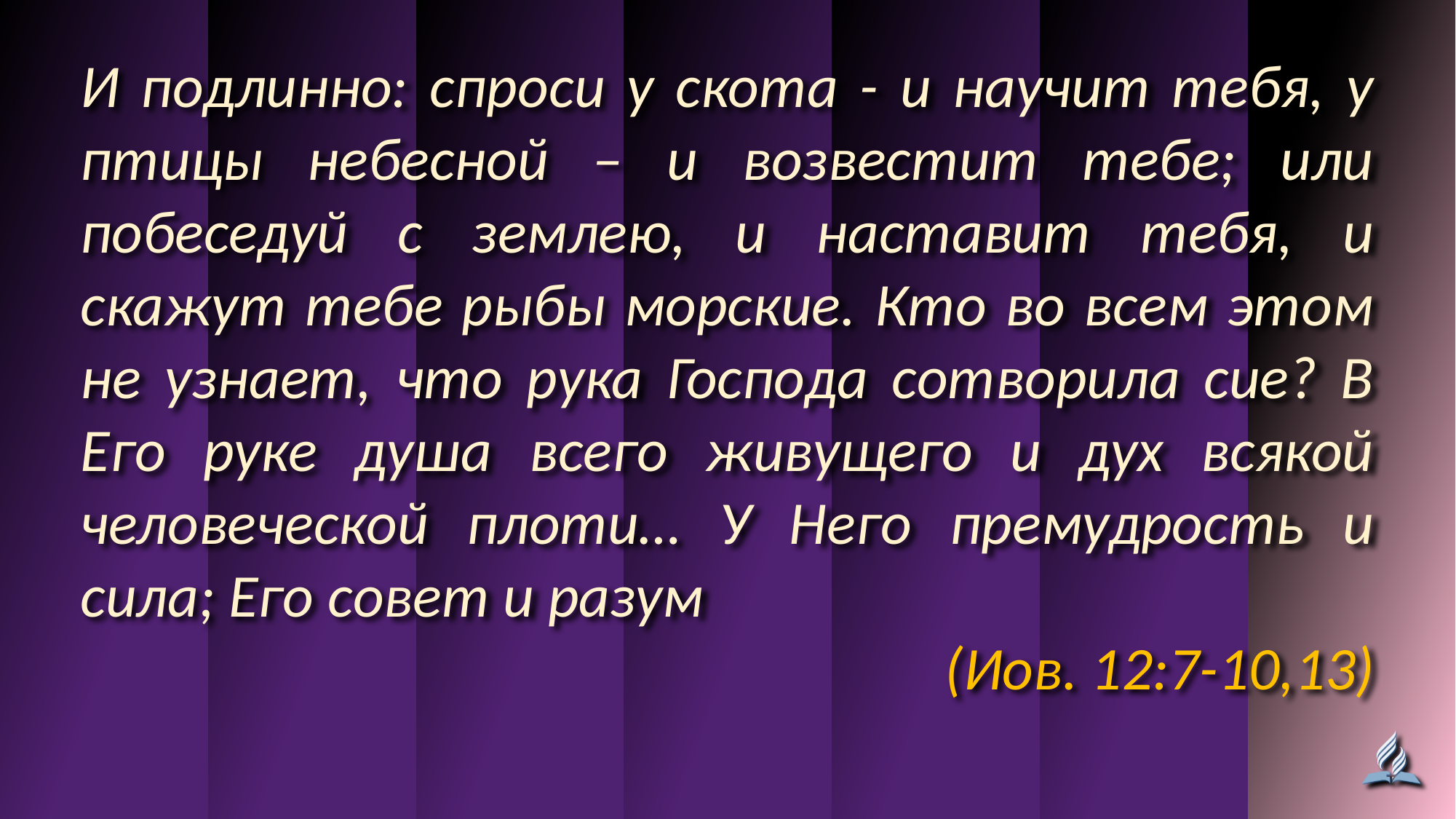

И подлинно: спроси у скота - и научит тебя, у птицы небесной – и возвестит тебе; или побеседуй с землею, и наставит тебя, и скажут тебе рыбы морские. Кто во всем этом не узнает, что рука Господа сотворила сие? В Его руке душа всего живущего и дух всякой человеческой плоти… У Него премудрость и сила; Его совет и разум
(Иов. 12:7-10,13)